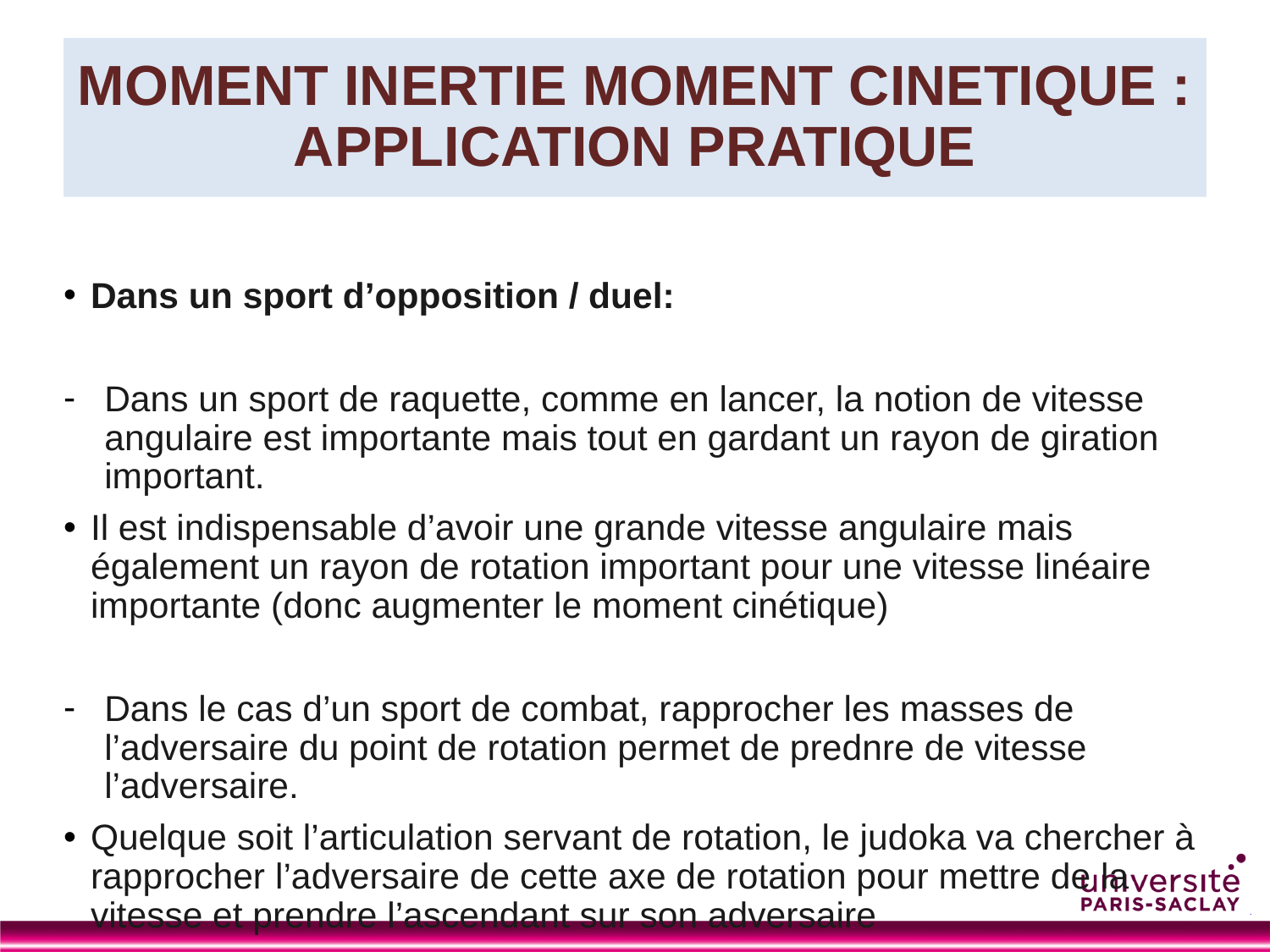

# MOMENT INERTIE MOMENT CINETIQUE : APPLICATION PRATIQUE
Dans un sport d’opposition / duel:

Dans un sport de raquette, comme en lancer, la notion de vitesse angulaire est importante mais tout en gardant un rayon de giration important.
Il est indispensable d’avoir une grande vitesse angulaire mais également un rayon de rotation important pour une vitesse linéaire importante (donc augmenter le moment cinétique)

Dans le cas d’un sport de combat, rapprocher les masses de l’adversaire du point de rotation permet de prednre de vitesse l’adversaire.
Quelque soit l’articulation servant de rotation, le judoka va chercher à rapprocher l’adversaire de cette axe de rotation pour mettre de la vitesse et prendre l’ascendant sur son adversaire